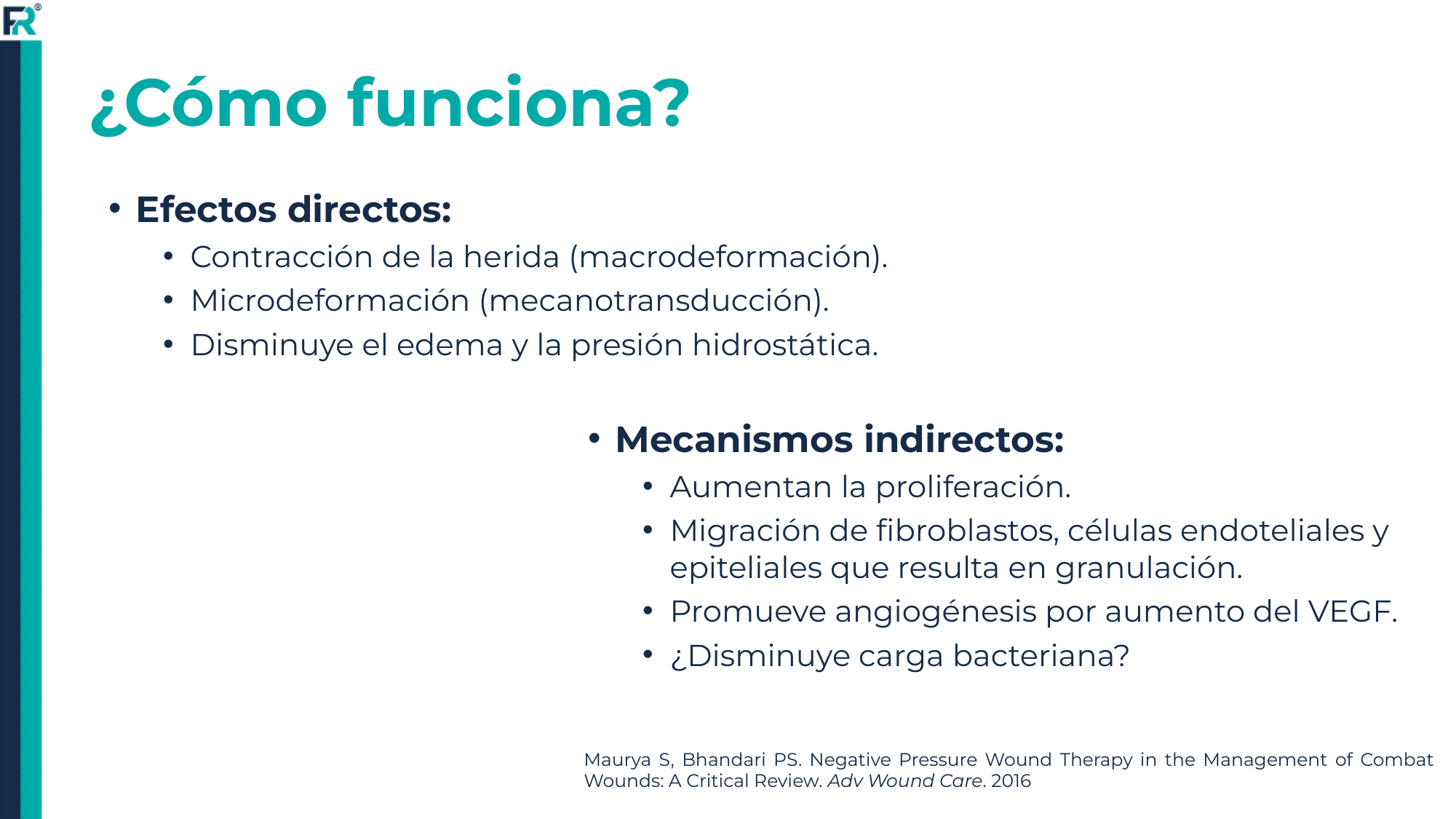

# ¿Cómo funciona?
Efectos directos:
Contracción de la herida (macrodeformación).
Microdeformación (mecanotransducción).
Disminuye el edema y la presión hidrostática.
Mecanismos indirectos:
Aumentan la proliferación.
Migración de fibroblastos, células endoteliales y epiteliales que resulta en granulación.
Promueve angiogénesis por aumento del VEGF.
¿Disminuye carga bacteriana?
Maurya S, Bhandari PS. Negative Pressure Wound Therapy in the Management of Combat Wounds: A Critical Review. Adv Wound Care. 2016